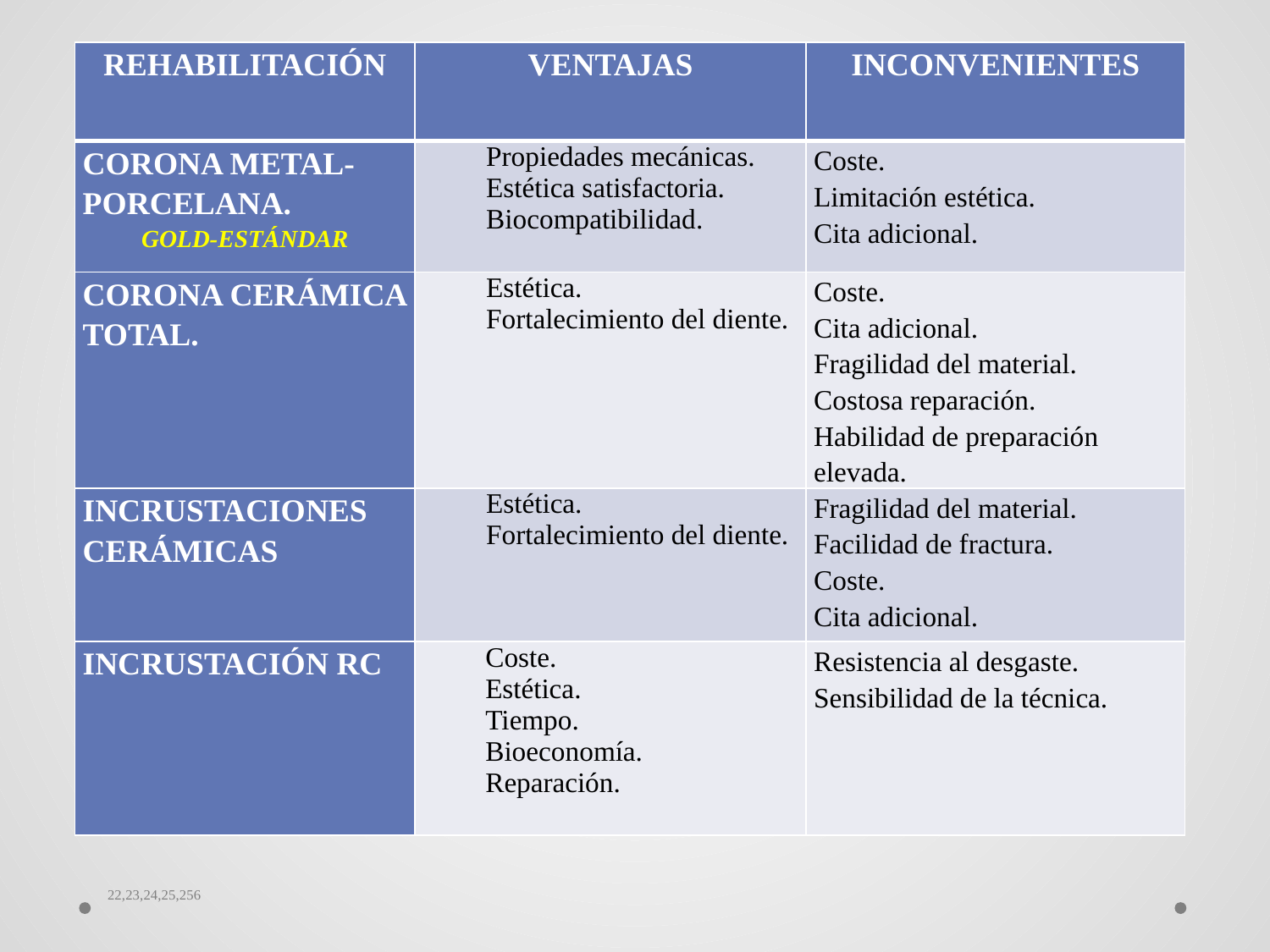

| REHABILITACIÓN | VENTAJAS | INCONVENIENTES |
| --- | --- | --- |
| CORONA METAL-PORCELANA. GOLD-ESTÁNDAR | Propiedades mecánicas. Estética satisfactoria. Biocompatibilidad. | Coste. Limitación estética. Cita adicional. |
| CORONA CERÁMICA TOTAL. | Estética. Fortalecimiento del diente. | Coste. Cita adicional. Fragilidad del material. Costosa reparación. Habilidad de preparación elevada. |
| INCRUSTACIONES CERÁMICAS | Estética. Fortalecimiento del diente. | Fragilidad del material. Facilidad de fractura. Coste. Cita adicional. |
| INCRUSTACIÓN RC | Coste. Estética. Tiempo. Bioeconomía. Reparación. | Resistencia al desgaste. Sensibilidad de la técnica. |
22,23,24,25,256